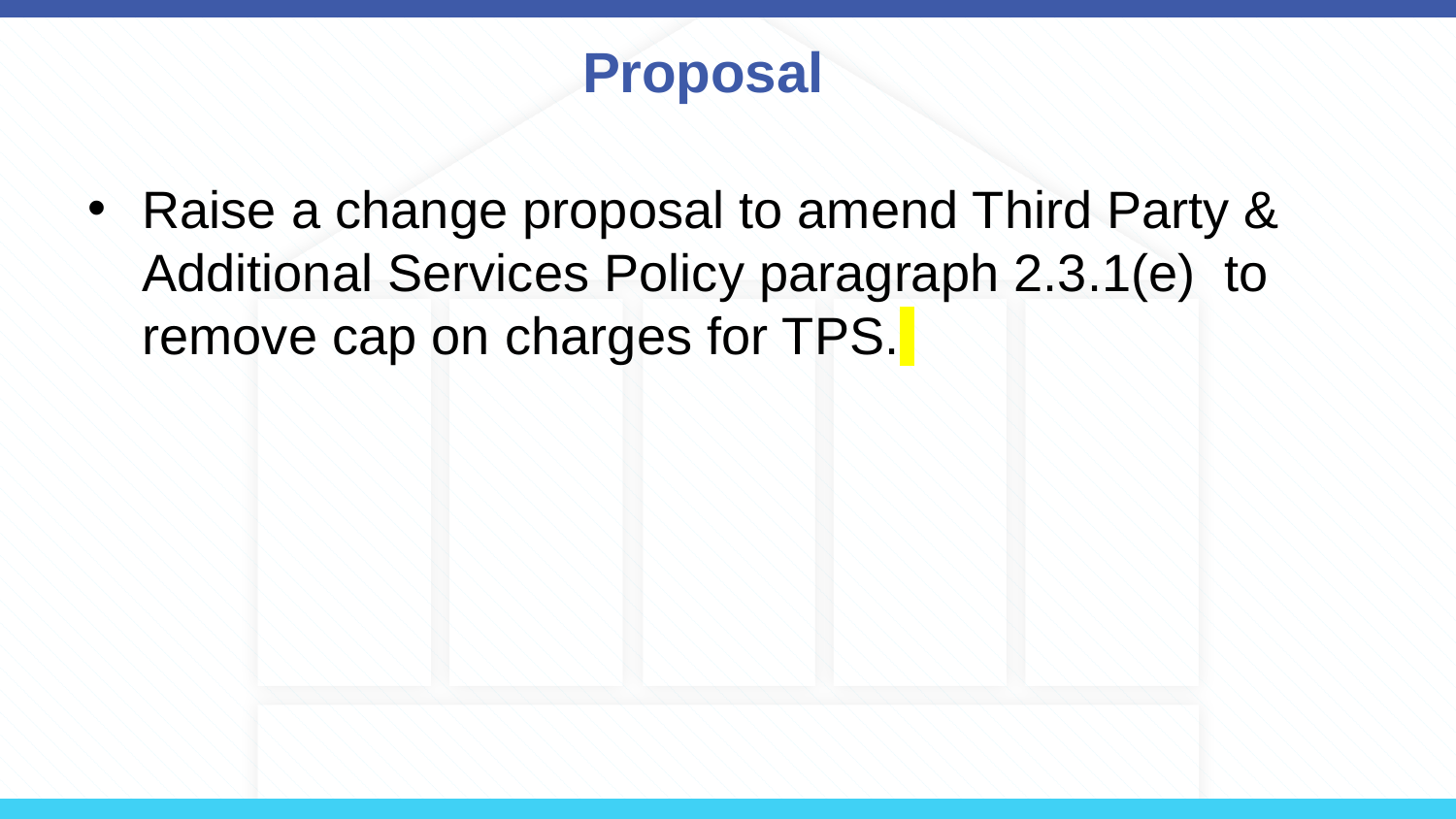

# Proposal
Raise a change proposal to amend Third Party & Additional Services Policy paragraph 2.3.1(e)  to remove cap on charges for TPS.